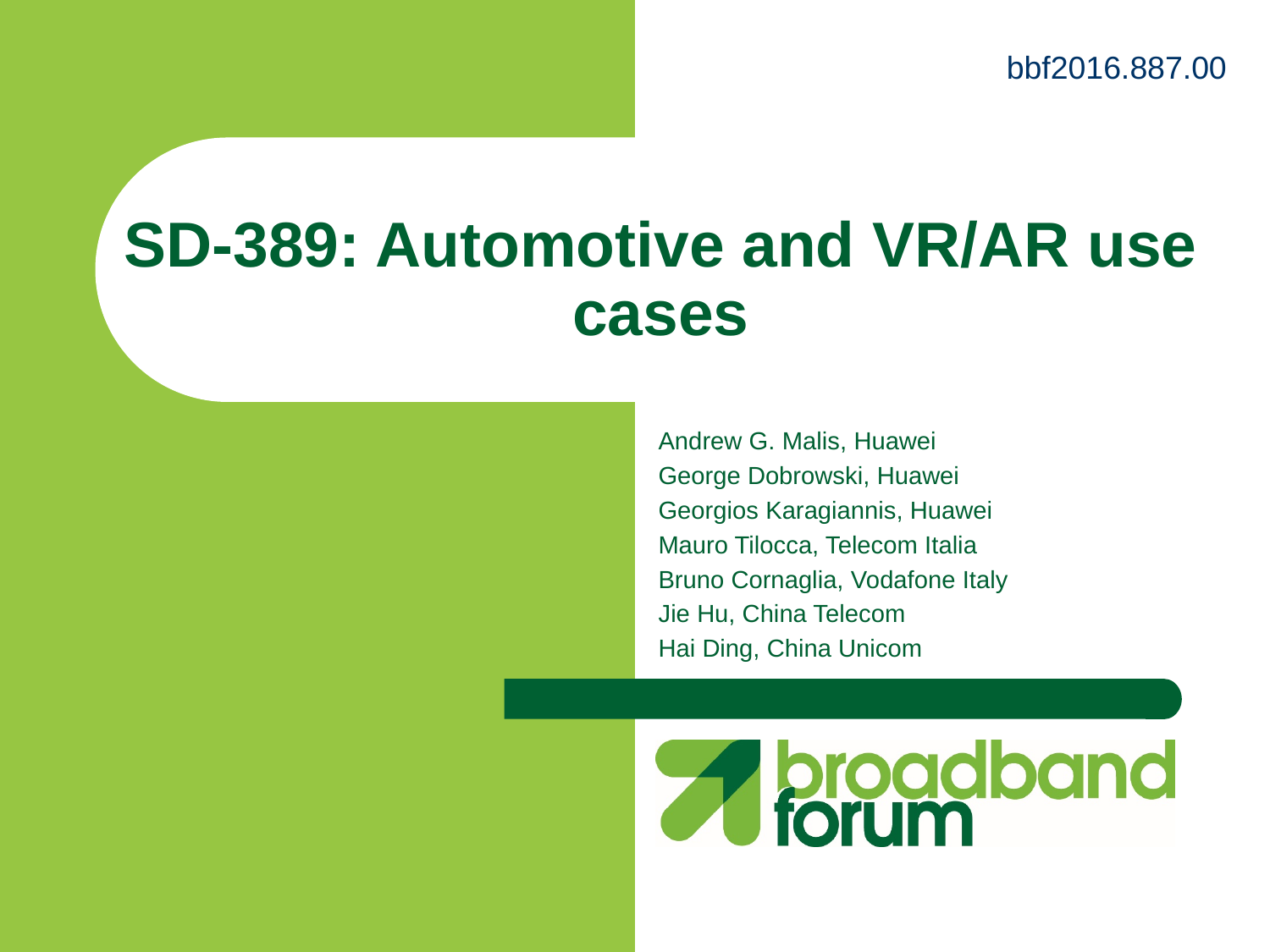

bbf2016.887.00
# SD-389: Automotive and VR/AR use cases
Andrew G. Malis, Huawei
George Dobrowski, Huawei
Georgios Karagiannis, Huawei
Mauro Tilocca, Telecom Italia
Bruno Cornaglia, Vodafone Italy
Jie Hu, China Telecom
Hai Ding, China Unicom